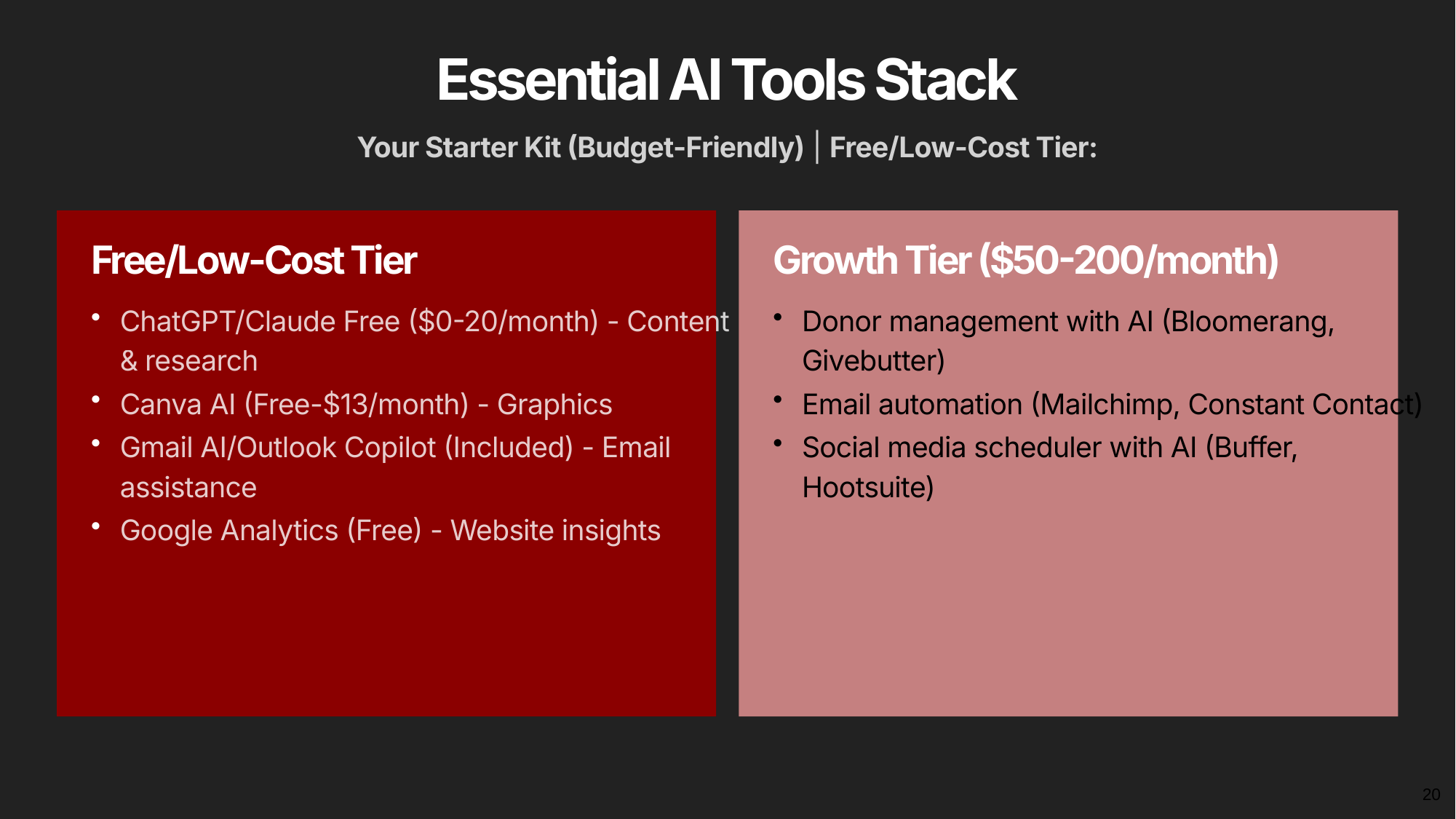

Essential AI Tools Stack
Your Starter Kit (Budget-Friendly) | Free/Low-Cost Tier:

Free/Low-Cost Tier
Growth Tier ($50-200/month)
ChatGPT/Claude Free ($0-20/month) - Content & research
Canva AI (Free-$13/month) - Graphics
Gmail AI/Outlook Copilot (Included) - Email assistance
Google Analytics (Free) - Website insights
Donor management with AI (Bloomerang, Givebutter)
Email automation (Mailchimp, Constant Contact)
Social media scheduler with AI (Buffer, Hootsuite)

20